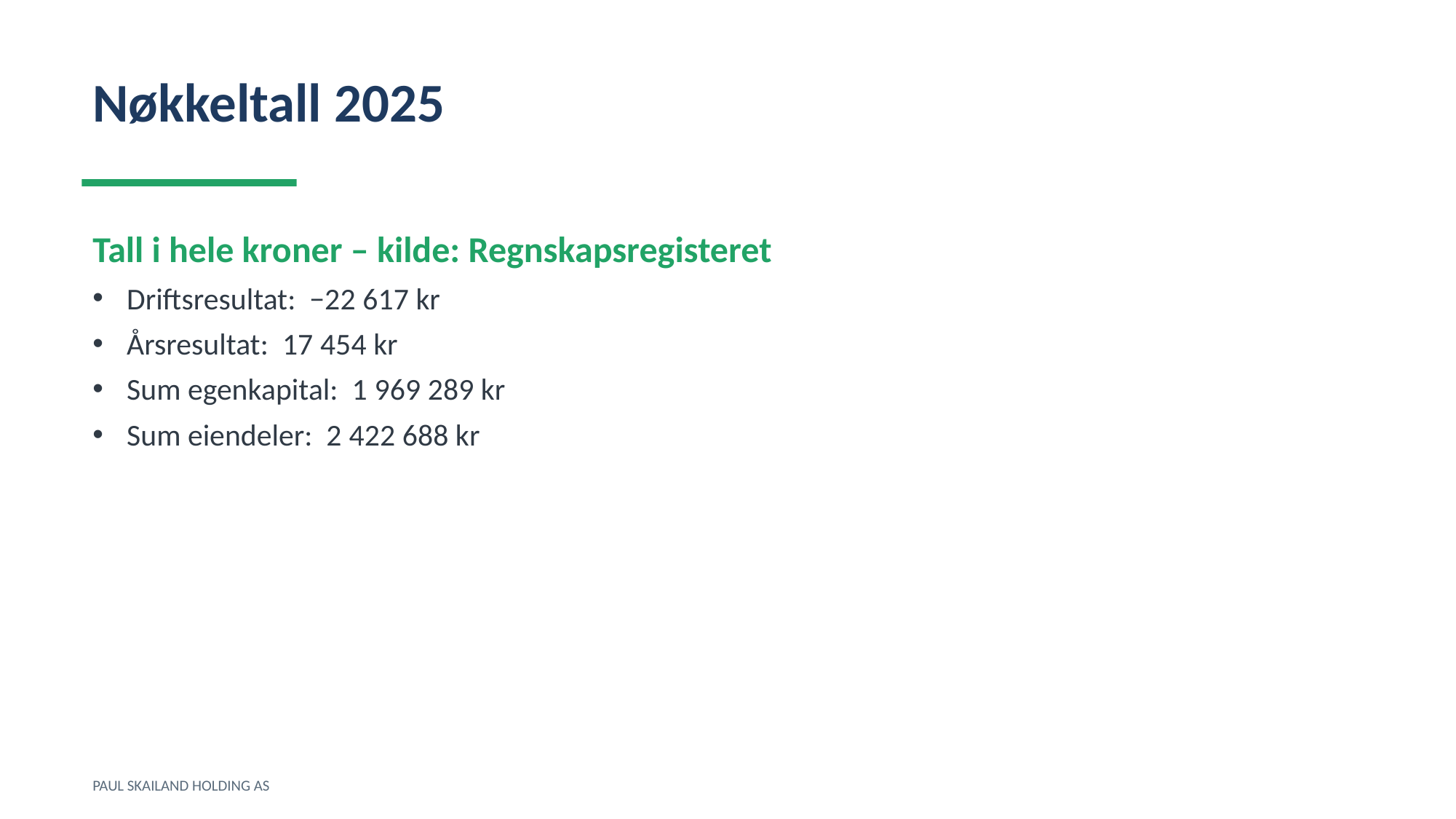

Nøkkeltall 2025

Tall i hele kroner – kilde: Regnskapsregisteret
Driftsresultat:  −22 617 kr
Årsresultat:  17 454 kr
Sum egenkapital:  1 969 289 kr
Sum eiendeler:  2 422 688 kr
PAUL SKAILAND HOLDING AS